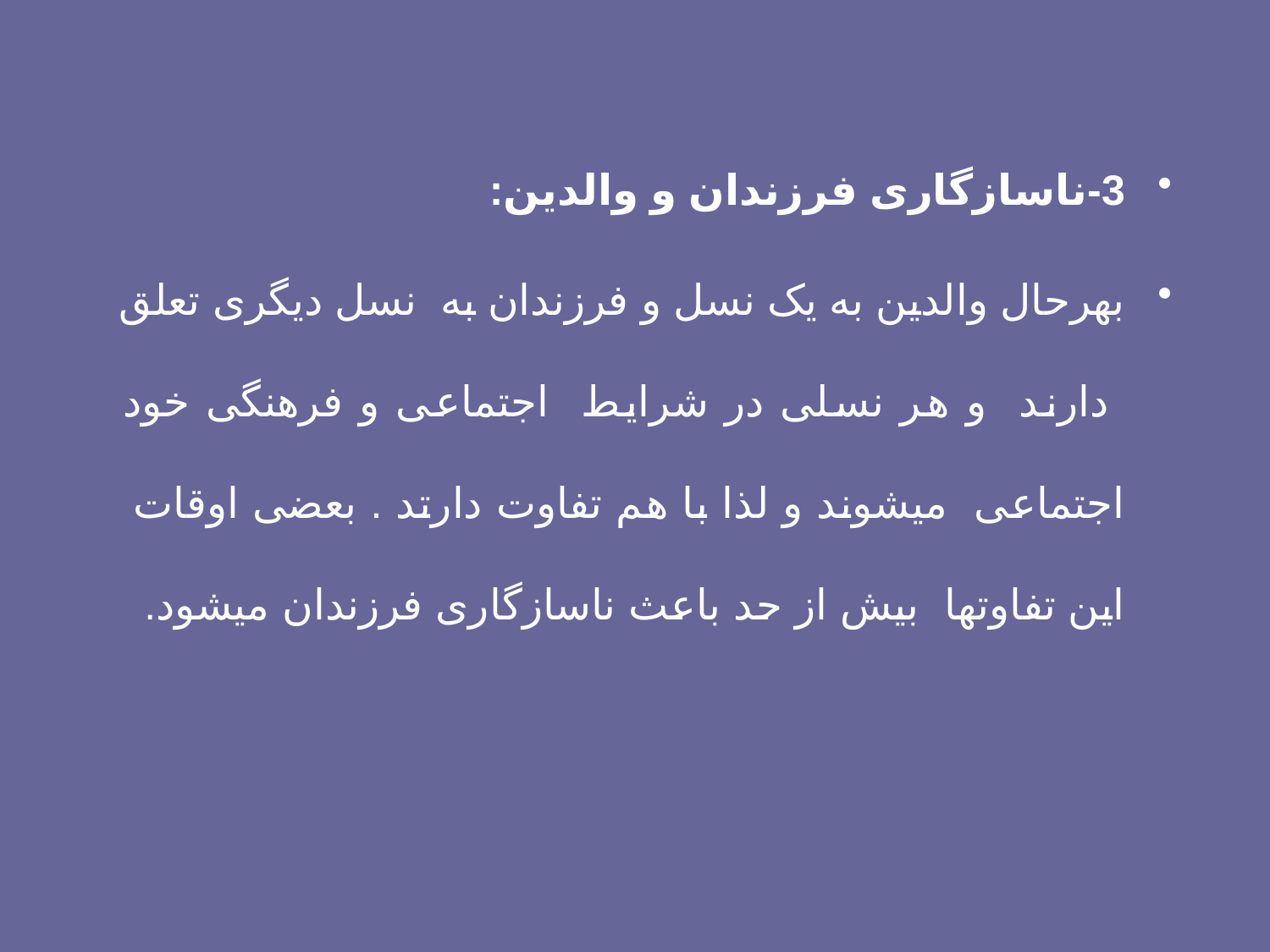

3-ناسازگاری فرزندان و والدین:
بهرحال والدین به یک نسل و فرزندان به  نسل دیگری تعلق  دارند  و هر نسلی در شرایط  اجتماعی و فرهنگی خود اجتماعی  میشوند و لذا با هم تفاوت دارتد . بعضی اوقات  این تفاوتها  بیش از حد باعث ناسازگاری فرزندان میشود.